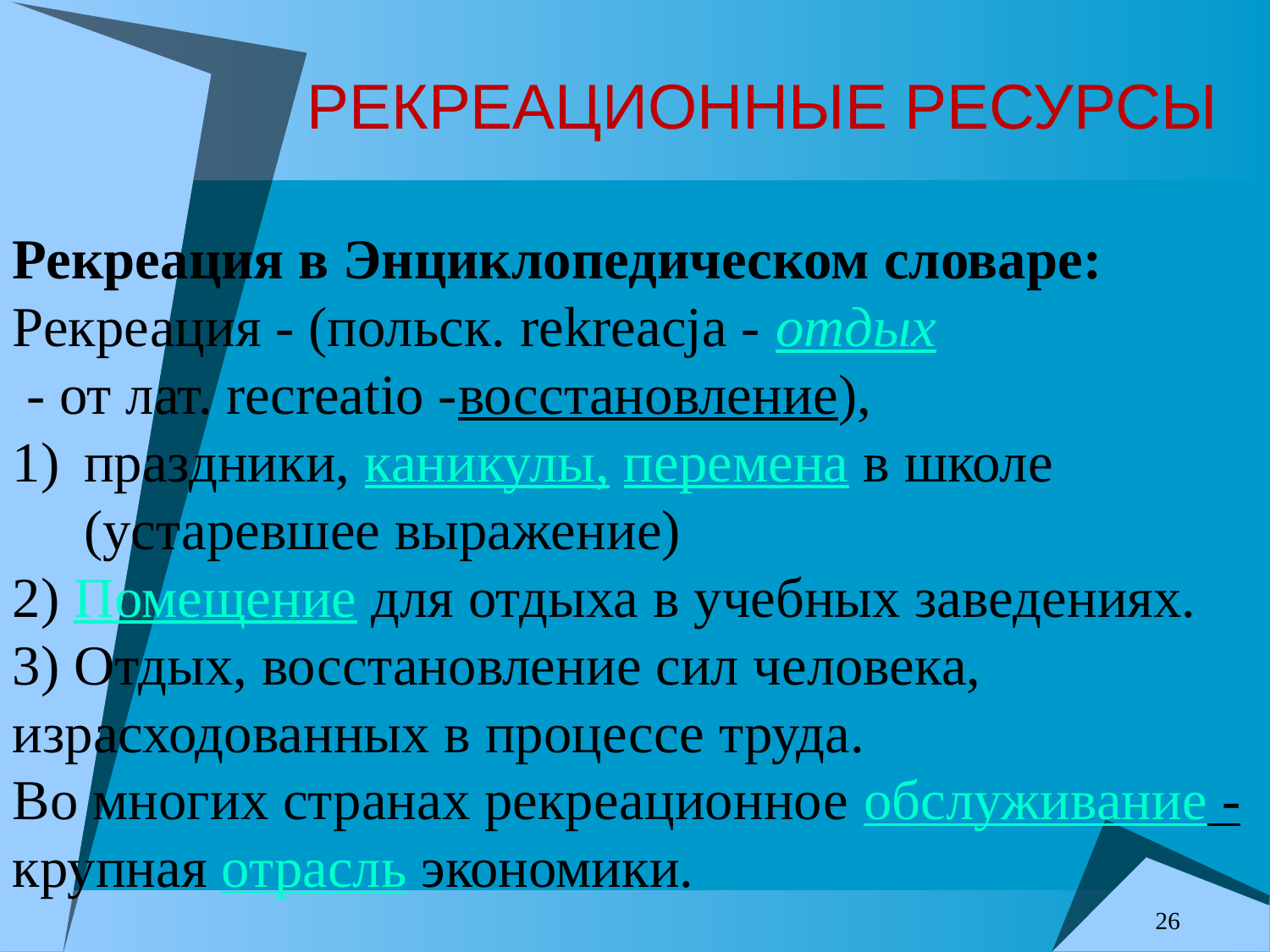

# РЕКРЕАЦИОННЫЕ РЕСУРСЫ
Рекреация в Энциклопедическом словаре:
Рекреация - (польск. rekreacja - отдых
 - от лат. recreatio -восстановление),
праздники, каникулы, перемена в школе (устаревшее выражение)
2) Помещение для отдыха в учебных заведениях.
3) Отдых, восстановление сил человека, израсходованных в процессе труда.
Во многих странах рекреационное обслуживание - крупная отрасль экономики.

.

26